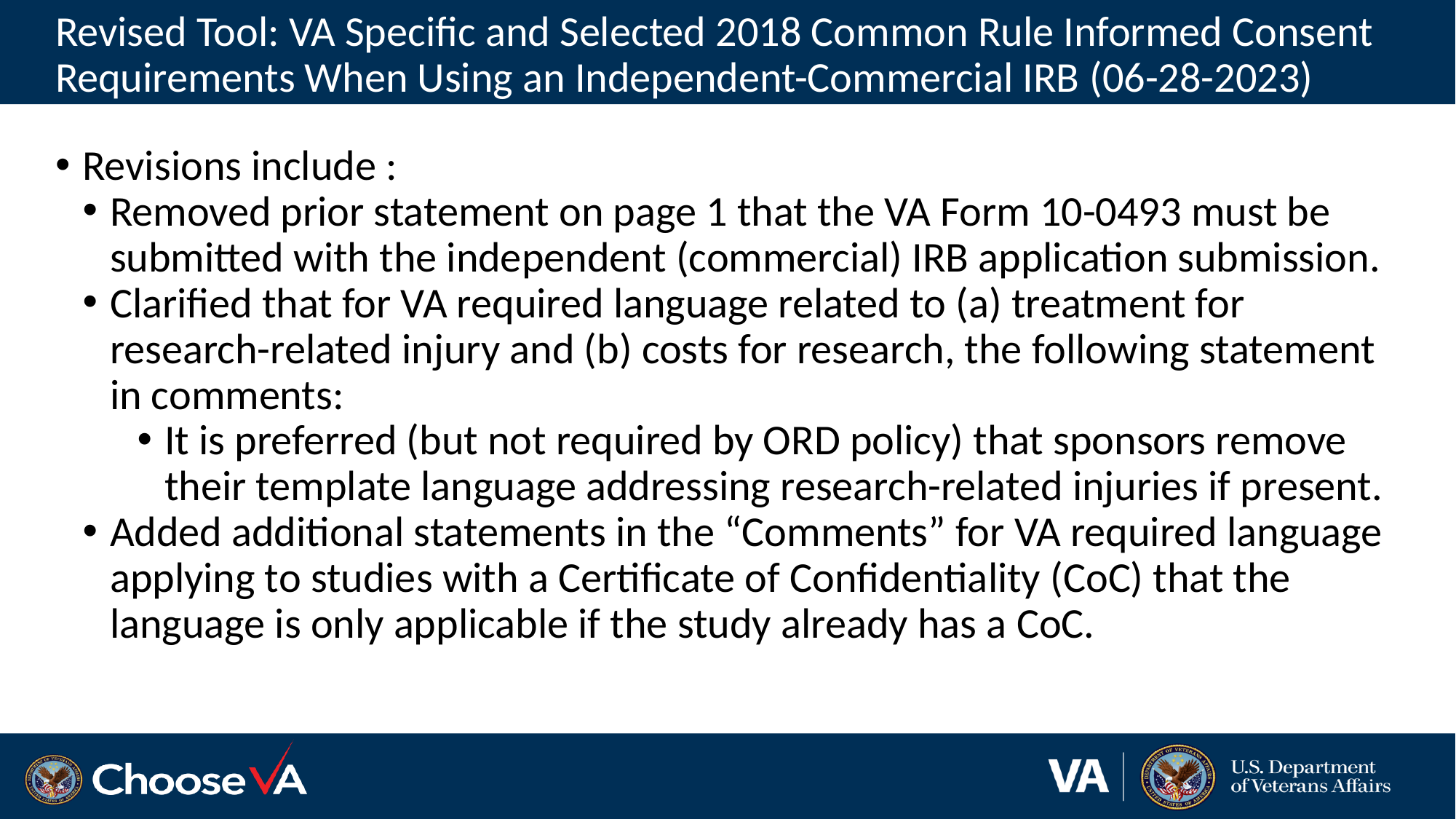

# Revised Tool: VA Specific and Selected 2018 Common Rule Informed Consent Requirements When Using an Independent-Commercial IRB (06-28-2023)
Revisions include :
Removed prior statement on page 1 that the VA Form 10-0493 must be submitted with the independent (commercial) IRB application submission.
Clarified that for VA required language related to (a) treatment for research-related injury and (b) costs for research, the following statement in comments:
It is preferred (but not required by ORD policy) that sponsors remove their template language addressing research-related injuries if present.
Added additional statements in the “Comments” for VA required language applying to studies with a Certificate of Confidentiality (CoC) that the language is only applicable if the study already has a CoC.